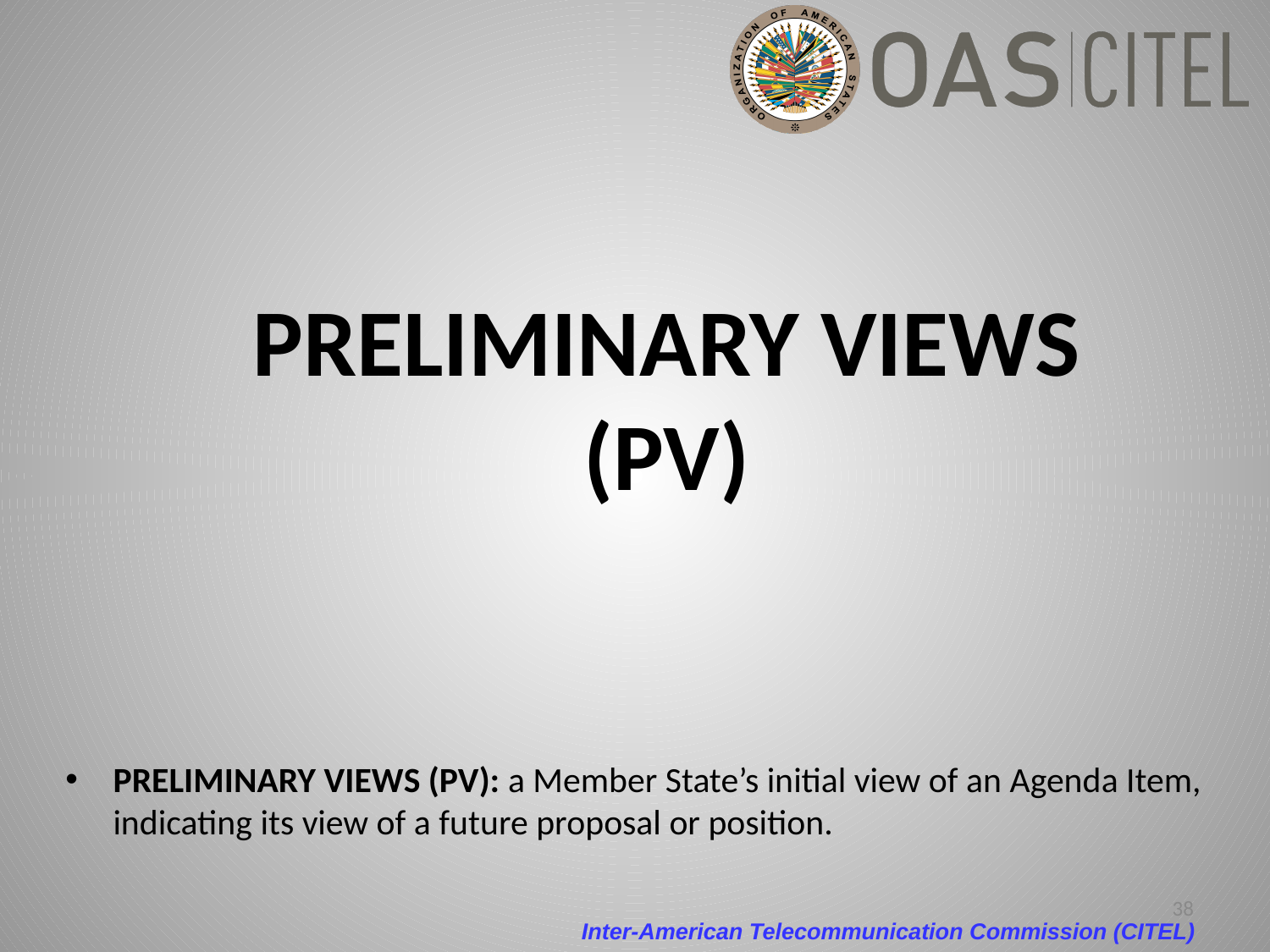

PRELIMINARY VIEWS (PV)
PRELIMINARY VIEWS (PV): a Member State’s initial view of an Agenda Item, indicating its view of a future proposal or position.
38